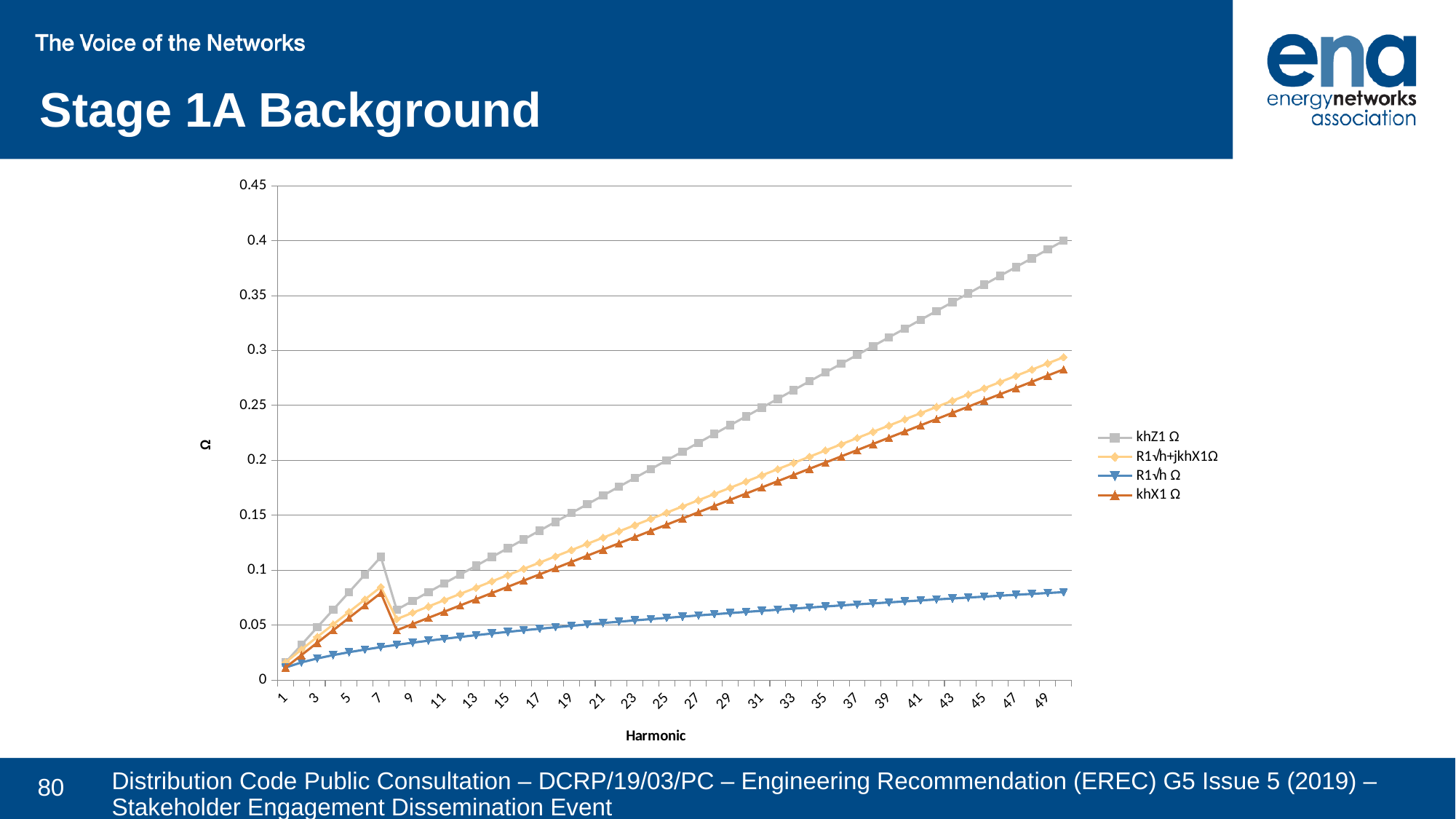

Stage 1A Background

### Chart

| Category | khZ1 Ω | R1√h+jkhX1Ω | R1√h Ω | khX1 Ω |
|---|---|---|---|---|
| 1 | 0.016 | 0.016 | 0.01131370849898476 | 0.01131370849898476 |
| 2 | 0.032 | 0.027712812921102038 | 0.016 | 0.02262741699796952 |
| 3 | 0.048 | 0.039191835884530846 | 0.019595917942265423 | 0.03394112549695428 |
| 4 | 0.064 | 0.05059644256269407 | 0.02262741699796952 | 0.04525483399593904 |
| 5 | 0.08 | 0.06196773353931867 | 0.025298221281347035 | 0.0565685424949238 |
| 6 | 0.096 | 0.07332121111929343 | 0.027712812921102035 | 0.06788225099390856 |
| 7 | 0.112 | 0.0846640419540669 | 0.029933259094191533 | 0.07919595949289332 |
| 8 | 0.064 | 0.055425625842204077 | 0.032 | 0.04525483399593904 |
| 9 | 0.07200000000000001 | 0.06118823416311342 | 0.03394112549695428 | 0.05091168824543142 |
| 10 | 0.08 | 0.06693280212272605 | 0.03577708763999664 | 0.0565685424949238 |
| 11 | 0.088 | 0.0726636084983398 | 0.03752332607858744 | 0.062225396744416184 |
| 12 | 0.096 | 0.07838367176906169 | 0.039191835884530846 | 0.06788225099390856 |
| 13 | 0.10400000000000001 | 0.08409518416651456 | 0.040792156108742275 | 0.07353910524340095 |
| 14 | 0.112 | 0.0897997772825746 | 0.042332020977033445 | 0.07919595949289332 |
| 15 | 0.12 | 0.09549869109050658 | 0.04381780460041329 | 0.08485281374238571 |
| 16 | 0.128 | 0.10119288512538814 | 0.04525483399593904 | 0.09050966799187808 |
| 17 | 0.136 | 0.1068831137270991 | 0.0466476151587624 | 0.09616652224137046 |
| 18 | 0.14400000000000002 | 0.1125699782357623 | 0.047999999999999994 | 0.10182337649086284 |
| 19 | 0.152 | 0.11825396399275585 | 0.04931531202375181 | 0.10748023074035522 |
| 20 | 0.16 | 0.12393546707863734 | 0.05059644256269407 | 0.1131370849898476 |
| 21 | 0.168 | 0.1296148139681572 | 0.05184592558726288 | 0.11879393923933998 |
| 22 | 0.176 | 0.1352922762023021 | 0.0530659966456864 | 0.12445079348883237 |
| 23 | 0.184 | 0.14096808149364878 | 0.05425863986500214 | 0.13010764773832476 |
| 24 | 0.192 | 0.14664242223858687 | 0.05542562584220407 | 0.13576450198781712 |
| 25 | 0.2 | 0.15231546211727817 | 0.0565685424949238 | 0.1414213562373095 |
| 26 | 0.20800000000000002 | 0.157987341265052 | 0.057688820407423826 | 0.1470782104868019 |
| 27 | 0.216 | 0.16365818036383026 | 0.058787753826796275 | 0.15273506473629425 |
| 28 | 0.224 | 0.1693280839081338 | 0.05986651818838307 | 0.15839191898578664 |
| 29 | 0.232 | 0.17499714283381887 | 0.060926184846911265 | 0.16404877323527903 |
| 30 | 0.24 | 0.18066543665017945 | 0.06196773353931867 | 0.16970562748477142 |
| 31 | 0.248 | 0.18633303518163383 | 0.06299206299209448 | 0.17536248173426378 |
| 32 | 0.256 | 0.192 | 0.064 | 0.18101933598375616 |
| 33 | 0.264 | 0.19766638560969338 | 0.06499230723708768 | 0.18667619023324855 |
| 34 | 0.272 | 0.20333224043422135 | 0.06596969000988256 | 0.1923330444827409 |
| 35 | 0.28 | 0.20899760764181008 | 0.06693280212272604 | 0.1979898987322333 |
| 36 | 0.28800000000000003 | 0.21466252583997983 | 0.06788225099390856 | 0.2036467529817257 |
| 37 | 0.296 | 0.2203270296627266 | 0.06881860213634101 | 0.20930360723121808 |
| 38 | 0.304 | 0.22599115026920855 | 0.06974238309665078 | 0.21496046148071044 |
| 39 | 0.312 | 0.23165491576912414 | 0.07065408693062278 | 0.22061731573020282 |
| 40 | 0.32 | 0.23731835158706122 | 0.07155417527999328 | 0.2262741699796952 |
| 41 | 0.328 | 0.24298148077579904 | 0.07244308110509932 | 0.23193102422918757 |
| 42 | 0.336 | 0.24864432428672084 | 0.07332121111929345 | 0.23758787847867996 |
| 43 | 0.34400000000000003 | 0.2543069012040373 | 0.07418894796396562 | 0.24324473272817235 |
| 44 | 0.352 | 0.25996922894835073 | 0.07504665215717488 | 0.24890158697766473 |
| 45 | 0.36 | 0.26563132345414386 | 0.0758946638440411 | 0.2545584412271571 |
| 46 | 0.368 | 0.2712931993250107 | 0.0767333043730035 | 0.2602152954766495 |
| 47 | 0.376 | 0.27695486996982016 | 0.07756287771866126 | 0.26587214972614187 |
| 48 | 0.384 | 0.28261634772249106 | 0.07838367176906169 | 0.27152900397563423 |
| 49 | 0.392 | 0.28827764394763605 | 0.07919595949289332 | 0.27718585822512665 |
| 50 | 0.4 | 0.29393876913398137 | 0.08 | 0.282842712474619 |
Distribution Code Public Consultation – DCRP/19/03/PC – Engineering Recommendation (EREC) G5 Issue 5 (2019) – Stakeholder Engagement Dissemination Event
80